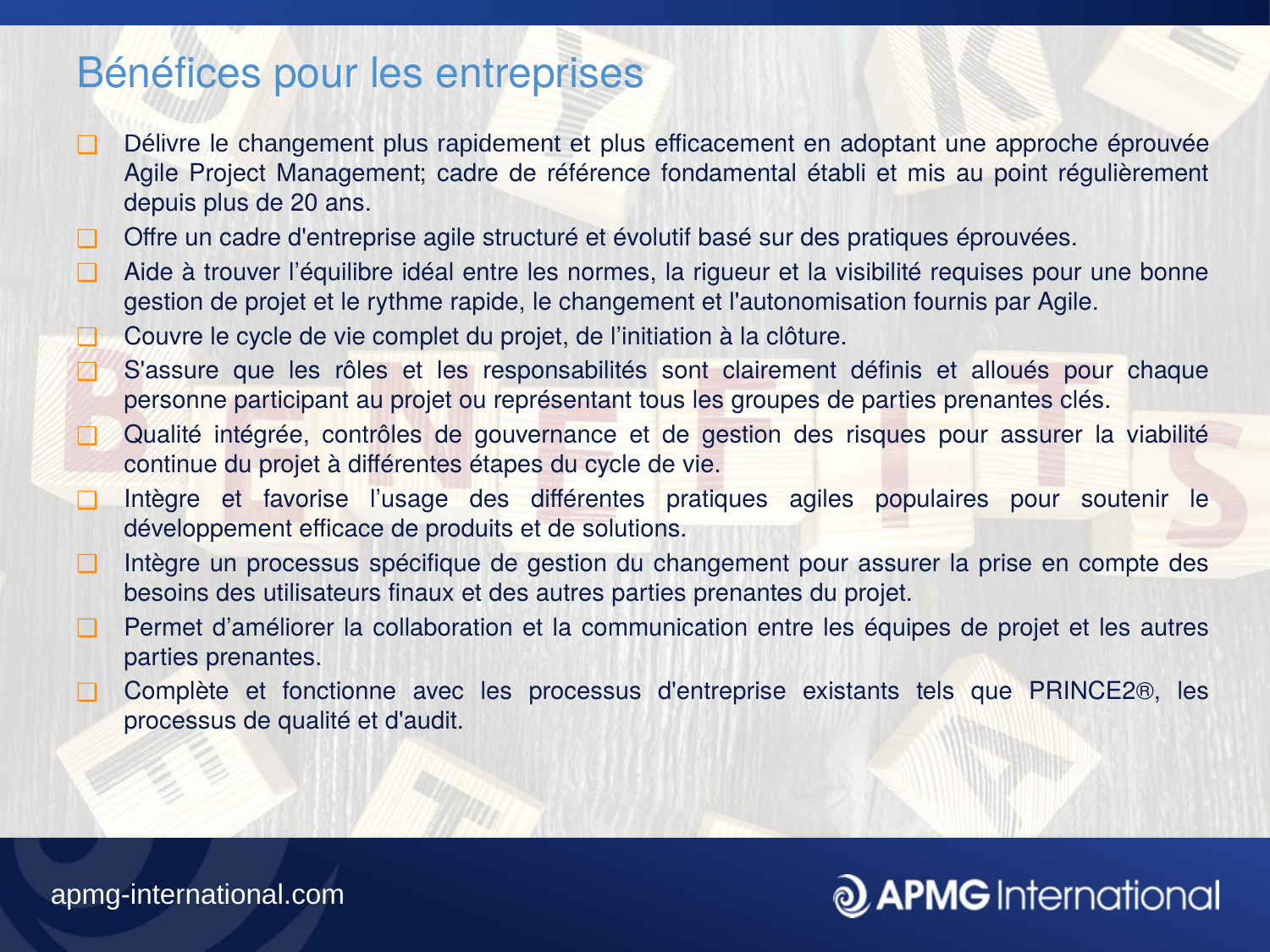

# Bénéfices pour les entreprises
Délivre le changement plus rapidement et plus efficacement en adoptant une approche éprouvée Agile Project Management; cadre de référence fondamental établi et mis au point régulièrement depuis plus de 20 ans.
Offre un cadre d'entreprise agile structuré et évolutif basé sur des pratiques éprouvées.
Aide à trouver l’équilibre idéal entre les normes, la rigueur et la visibilité requises pour une bonne gestion de projet et le rythme rapide, le changement et l'autonomisation fournis par Agile.
Couvre le cycle de vie complet du projet, de l’initiation à la clôture.
S'assure que les rôles et les responsabilités sont clairement définis et alloués pour chaque personne participant au projet ou représentant tous les groupes de parties prenantes clés.
Qualité intégrée, contrôles de gouvernance et de gestion des risques pour assurer la viabilité continue du projet à différentes étapes du cycle de vie.
Intègre et favorise l’usage des différentes pratiques agiles populaires pour soutenir le développement efficace de produits et de solutions.
Intègre un processus spécifique de gestion du changement pour assurer la prise en compte des besoins des utilisateurs finaux et des autres parties prenantes du projet.
Permet d’améliorer la collaboration et la communication entre les équipes de projet et les autres parties prenantes.
Complète et fonctionne avec les processus d'entreprise existants tels que PRINCE2®, les processus de qualité et d'audit.